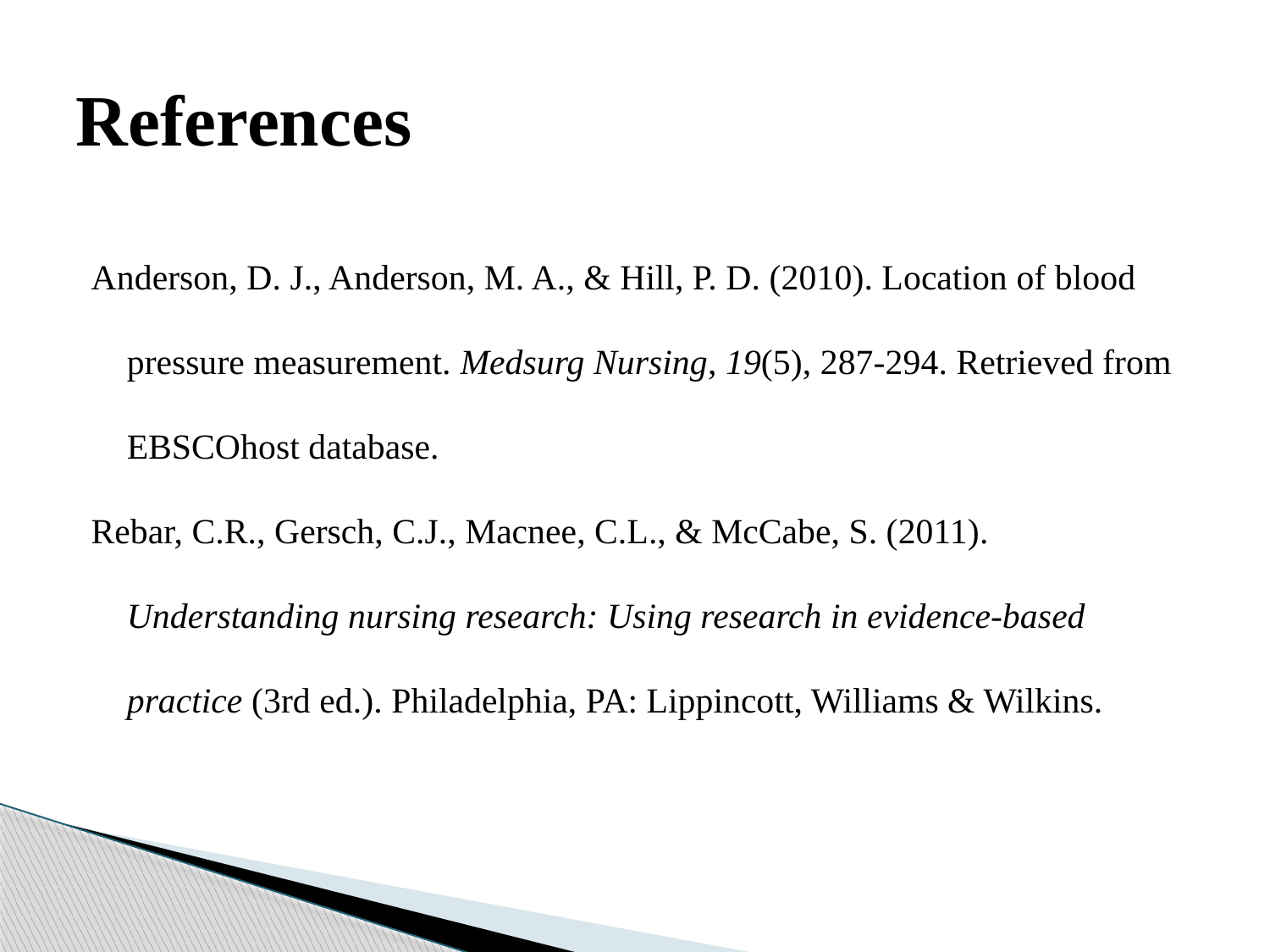

# References
Anderson, D. J., Anderson, M. A., & Hill, P. D. (2010). Location of blood pressure measurement. Medsurg Nursing, 19(5), 287-294. Retrieved from EBSCOhost database.
Rebar, C.R., Gersch, C.J., Macnee, C.L., & McCabe, S. (2011). Understanding nursing research: Using research in evidence-based practice (3rd ed.). Philadelphia, PA: Lippincott, Williams & Wilkins.